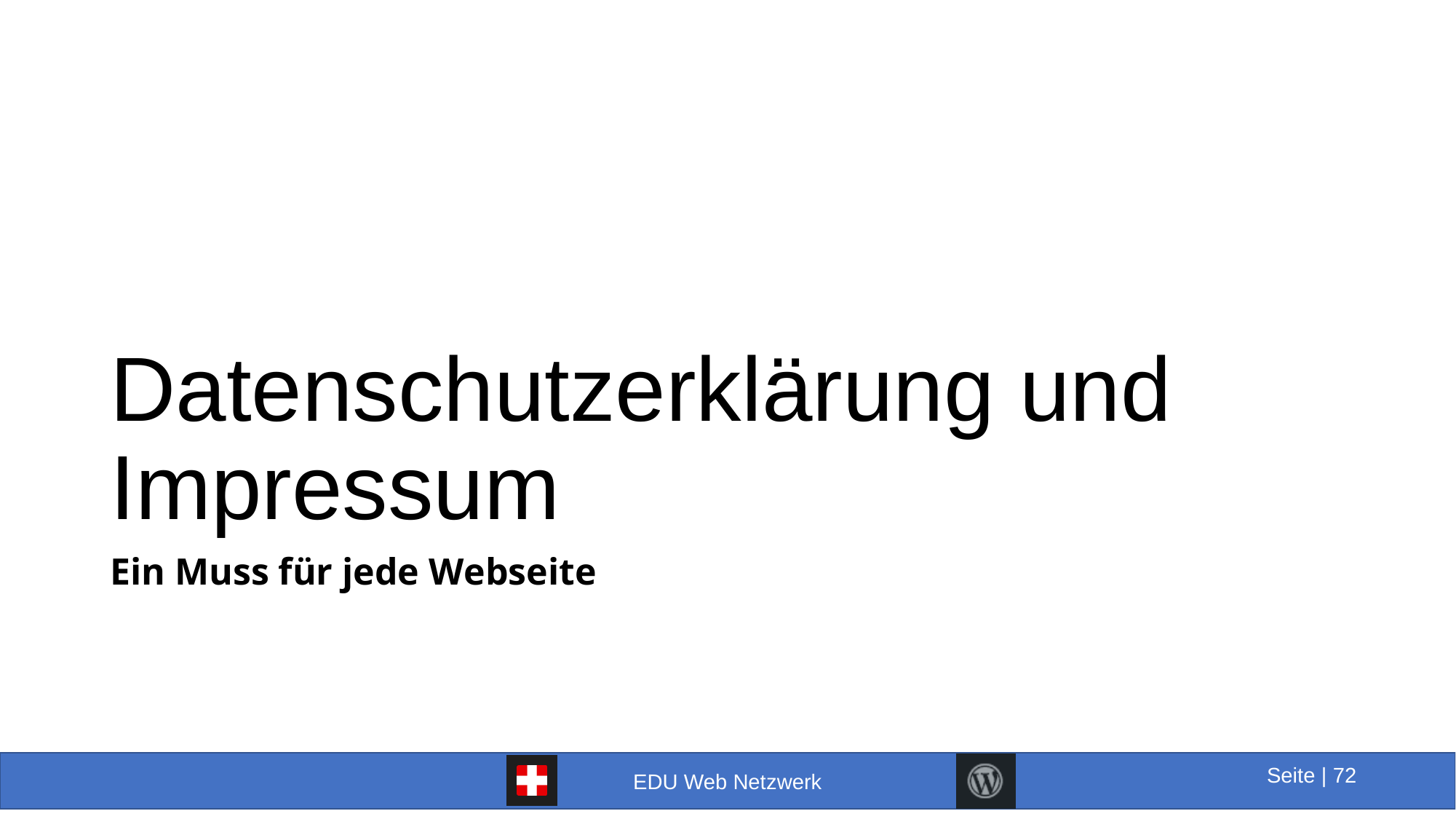

# Datenschutzerklärung und Impressum
Ein Muss für jede Webseite
72